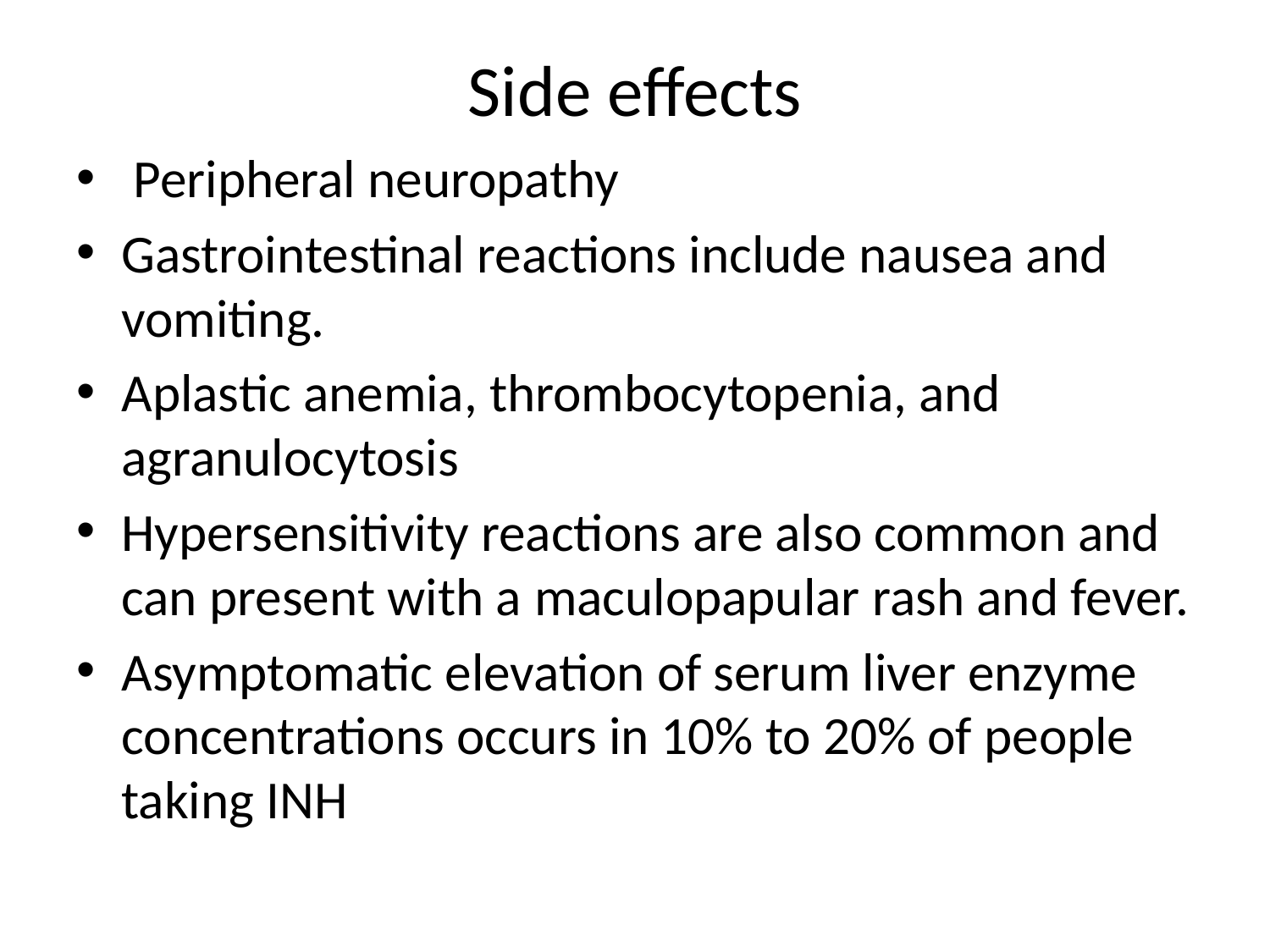

# Side effects
 Peripheral neuropathy
Gastrointestinal reactions include nausea and vomiting.
Aplastic anemia, thrombocytopenia, and agranulocytosis
Hypersensitivity reactions are also common and can present with a maculopapular rash and fever.
Asymptomatic elevation of serum liver enzyme concentrations occurs in 10% to 20% of people taking INH